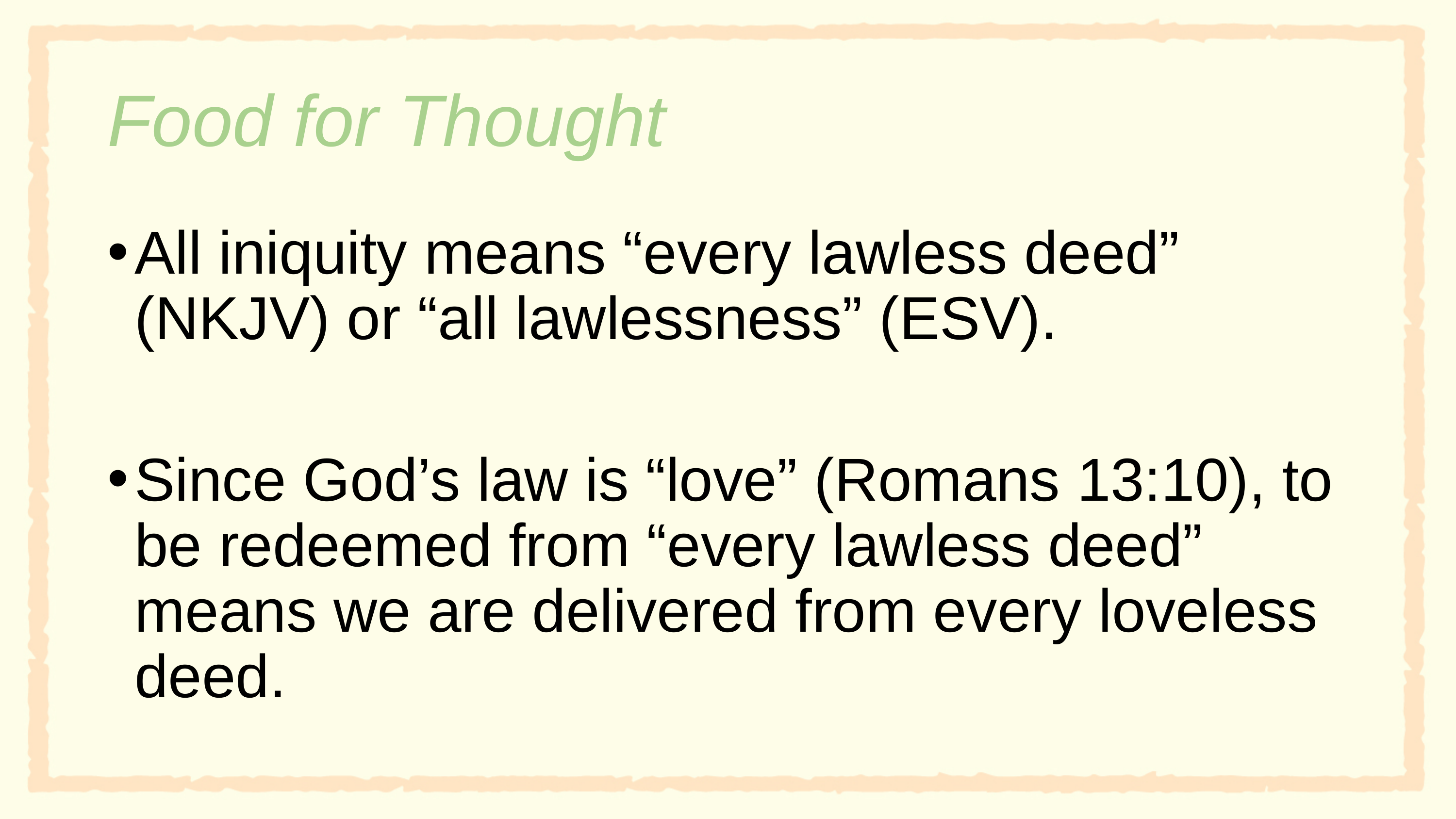

# Food for Thought
All iniquity means “every lawless deed” (NKJV) or “all lawlessness” (ESV).

Since God’s law is “love” (Romans 13:10), to be redeemed from “every lawless deed” means we are delivered from every loveless deed.